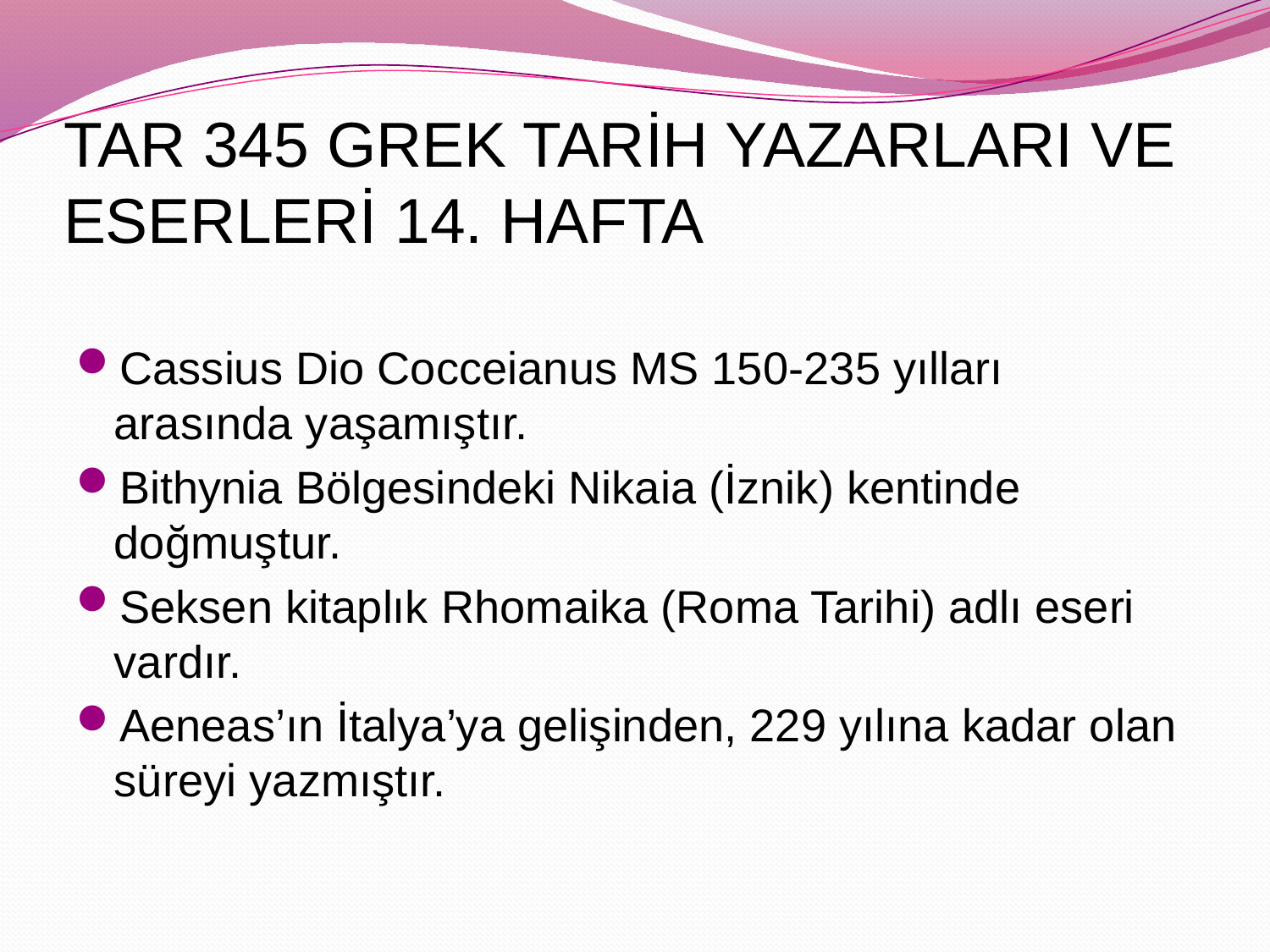

# TAR 345 GREK TARİH YAZARLARI VE ESERLERİ 14. HAFTA

Cassius Dio Cocceianus MS 150-235 yılları arasında yaşamıştır.
Bithynia Bölgesindeki Nikaia (İznik) kentinde doğmuştur.
Seksen kitaplık Rhomaika (Roma Tarihi) adlı eseri vardır.
Aeneas’ın İtalya’ya gelişinden, 229 yılına kadar olan süreyi yazmıştır.